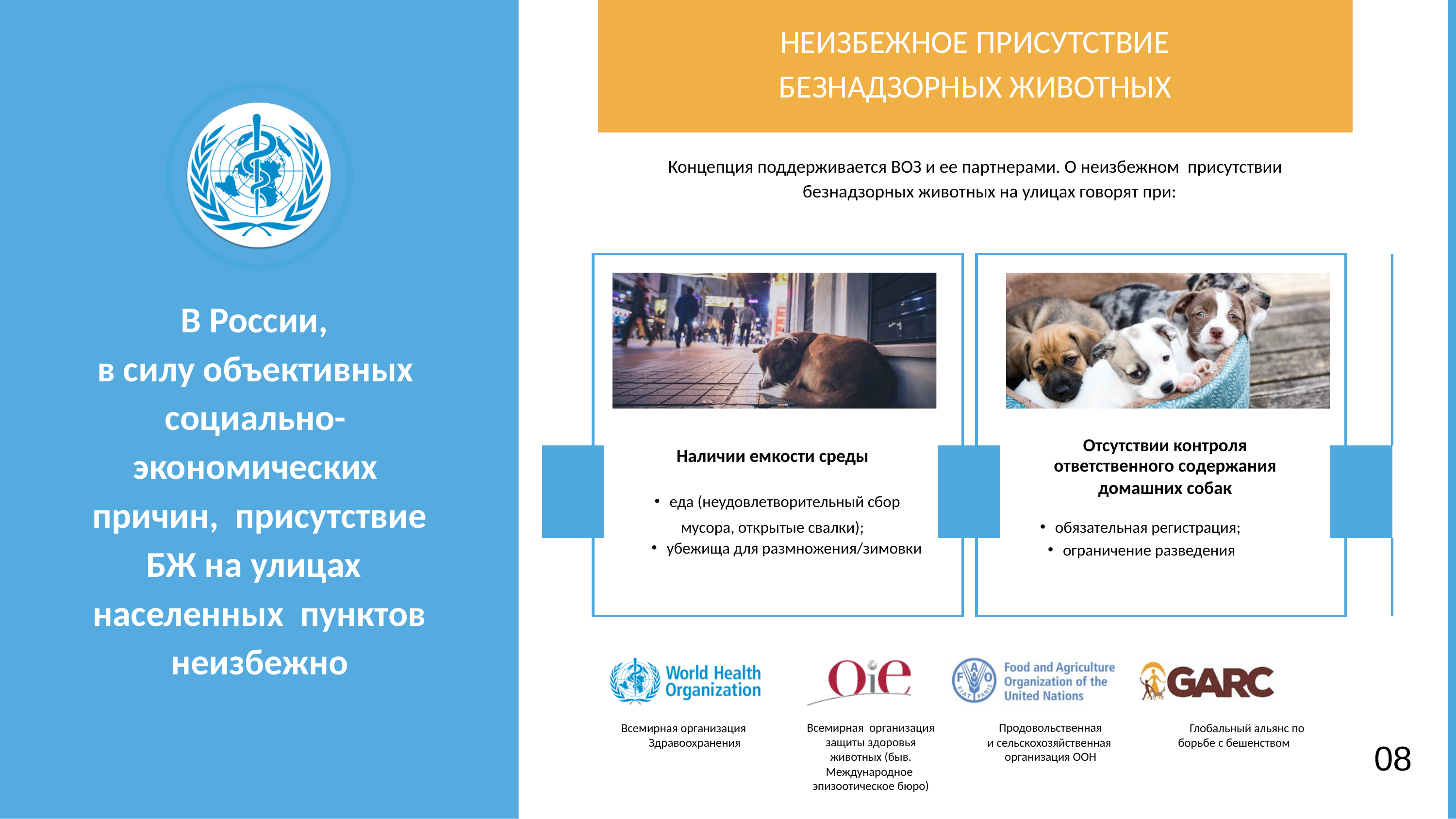

НЕИЗБЕЖНОЕ ПРИСУТСТВИЕ  БЕЗНАДЗОРНЫХ ЖИВОТНЫХ
Концепция поддерживается ВОЗ и ее партнерами. О неизбежном  присутствии безнадзорных животных на улицах говорят при:
|  |  |  |  |  |  |  |  |  |
| --- | --- | --- | --- | --- | --- | --- | --- | --- |
|  |  | Наличии емкости среды |  |  |  | Отсутствии контроля ответственного содержания |  |  |
|  |  | еда (неудовлетворительный сбор |  |  |  | домашних собак |  |  |
|  |  | мусора, открытые свалки); |  |  |  | обязательная регистрация; |  |  |
|  | убежища для размножения/зимовки |  |  |  | ограничение разведения |  |  |  |

В России,
в силу объективных  социально-  экономических  причин,  присутствие
БЖ на улицах  населенных  пунктов неизбежно

Всемирная  организация защиты здоровья животных (быв.
Международное  эпизоотическое бюро)
Всемирная организация Здравоохранения
Продовольственная
и сельскохозяйственная  организация ООН
Глобальный альянс по борьбе с бешенством
08